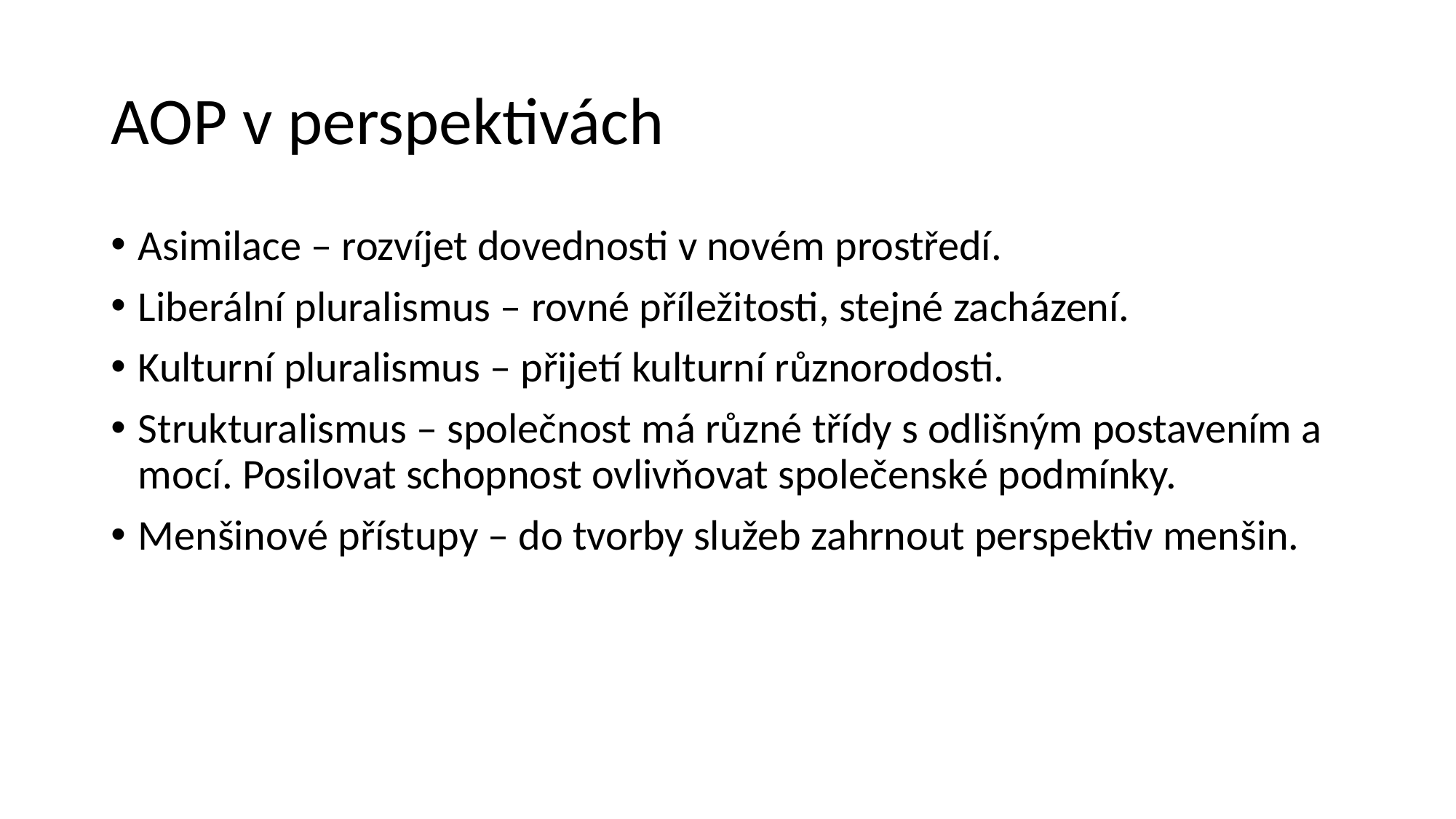

# AOP v perspektivách
Asimilace – rozvíjet dovednosti v novém prostředí.
Liberální pluralismus – rovné příležitosti, stejné zacházení.
Kulturní pluralismus – přijetí kulturní různorodosti.
Strukturalismus – společnost má různé třídy s odlišným postavením a mocí. Posilovat schopnost ovlivňovat společenské podmínky.
Menšinové přístupy – do tvorby služeb zahrnout perspektiv menšin.